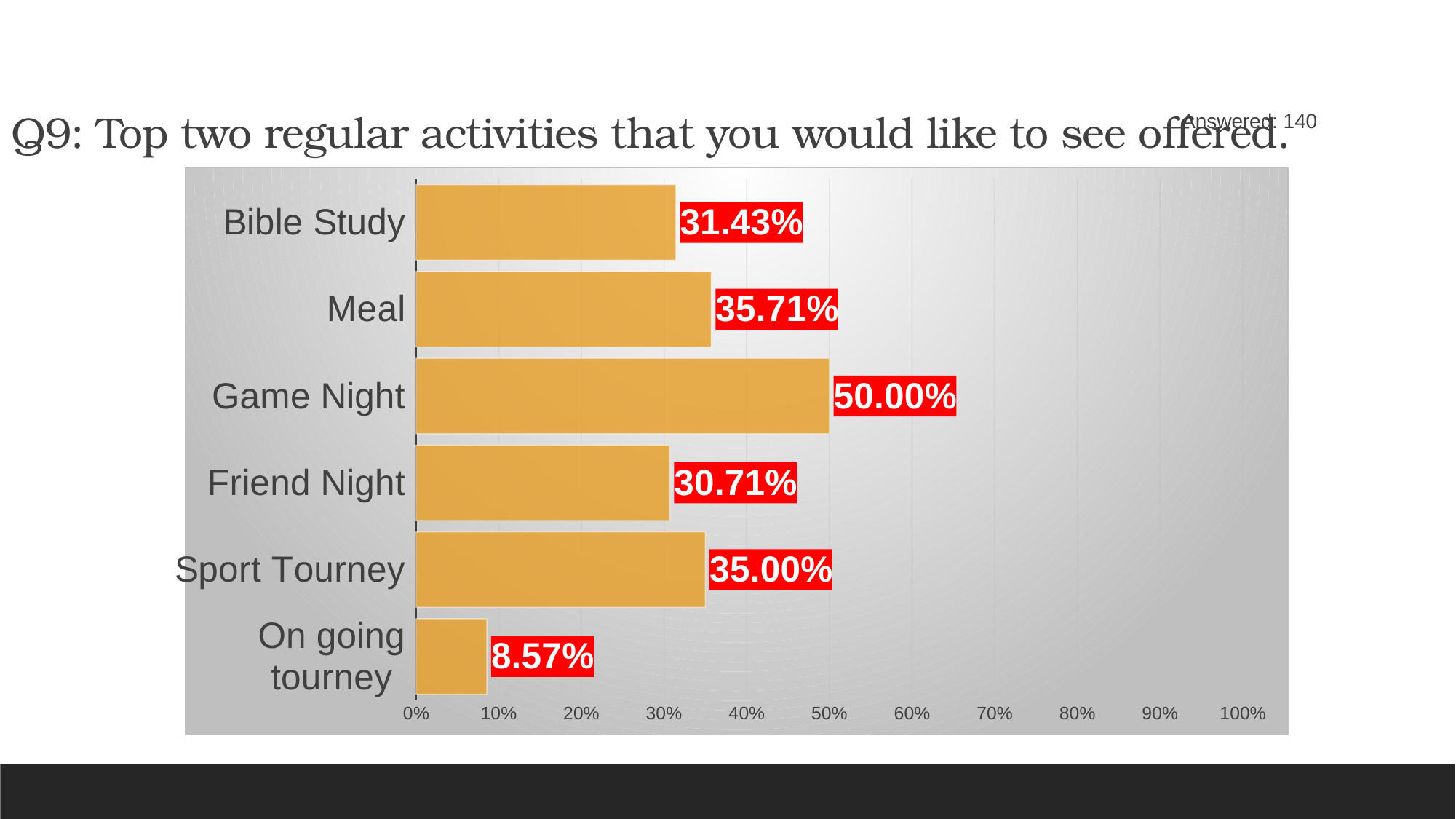

Q9: Top two regular activities that you would like to see offered.
Answered: 140

### Chart

| Category |  |
|---|---|
| Bible Study | 0.3143 |
| Meal | 0.3571 |
| Game Night | 0.5 |
| Friend Night | 0.3071 |
| Sport Tourney | 0.35 |
| On going tourney | 0.0857 |